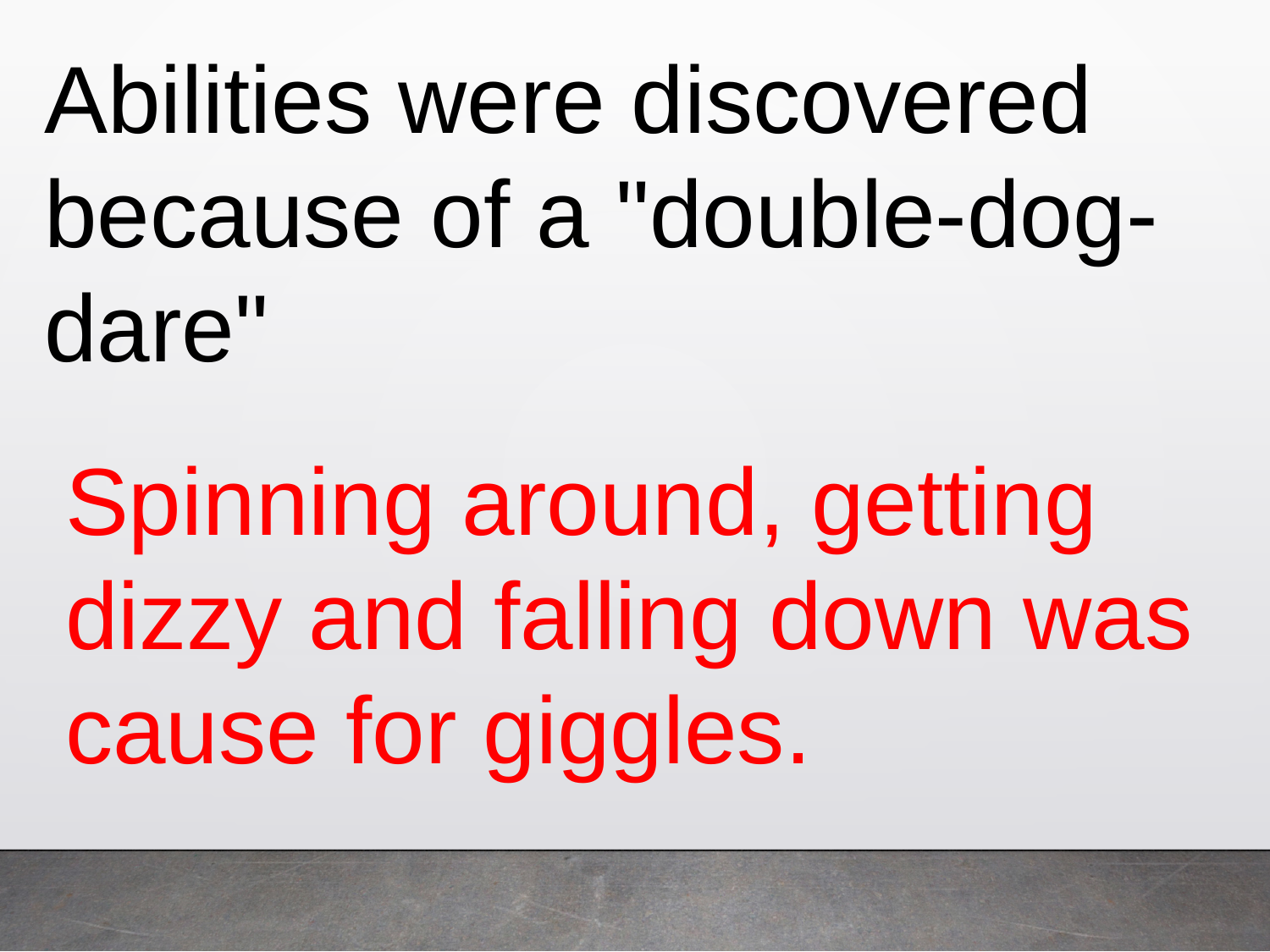

Abilities were discovered because of a "double-dog-dare"
Spinning around, getting dizzy and falling down was cause for giggles.